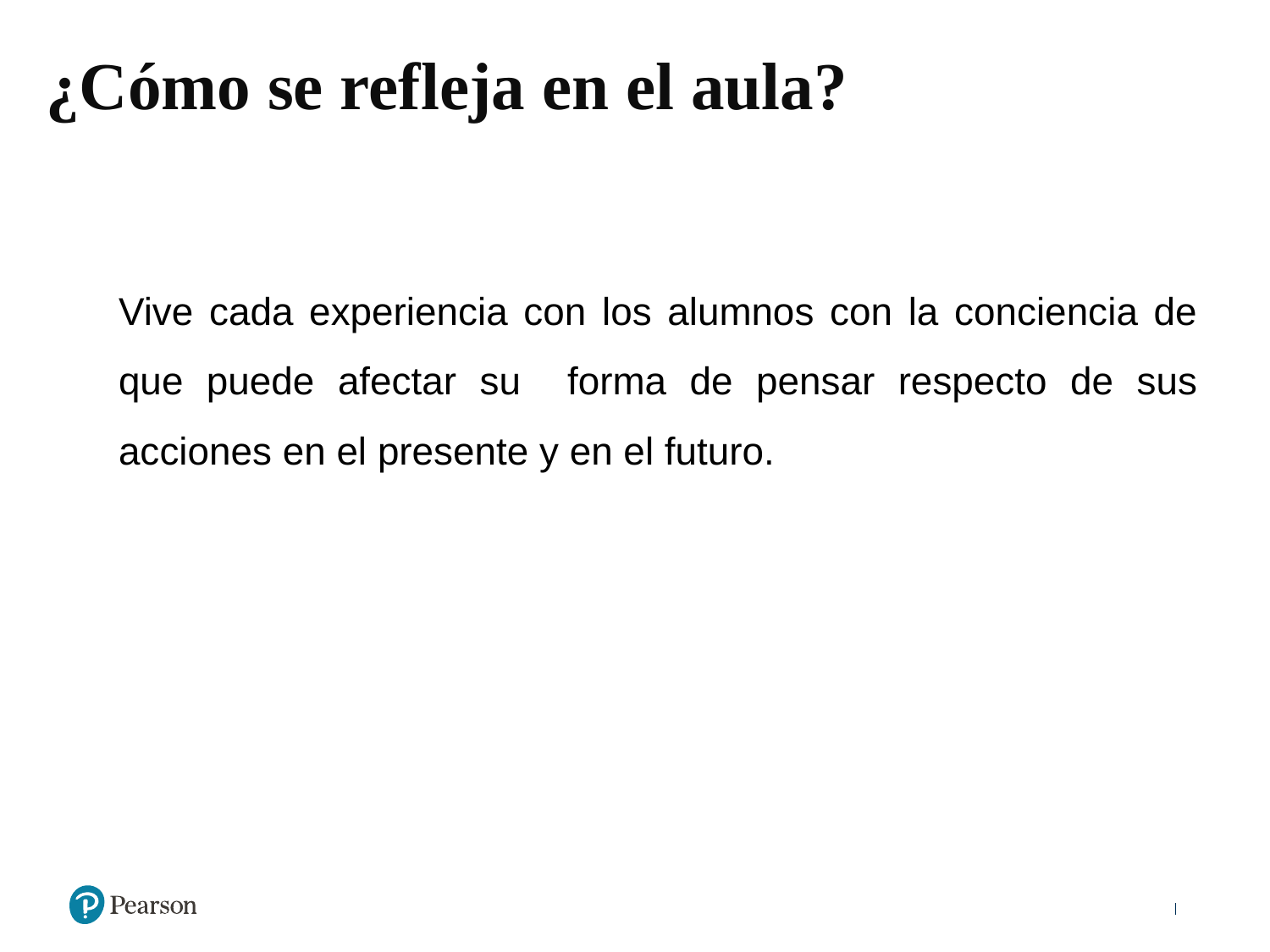

¿Cómo se refleja en el aula?
Vive cada experiencia con los alumnos con la conciencia de que puede afectar su  forma de pensar respecto de sus acciones en el presente y en el futuro.